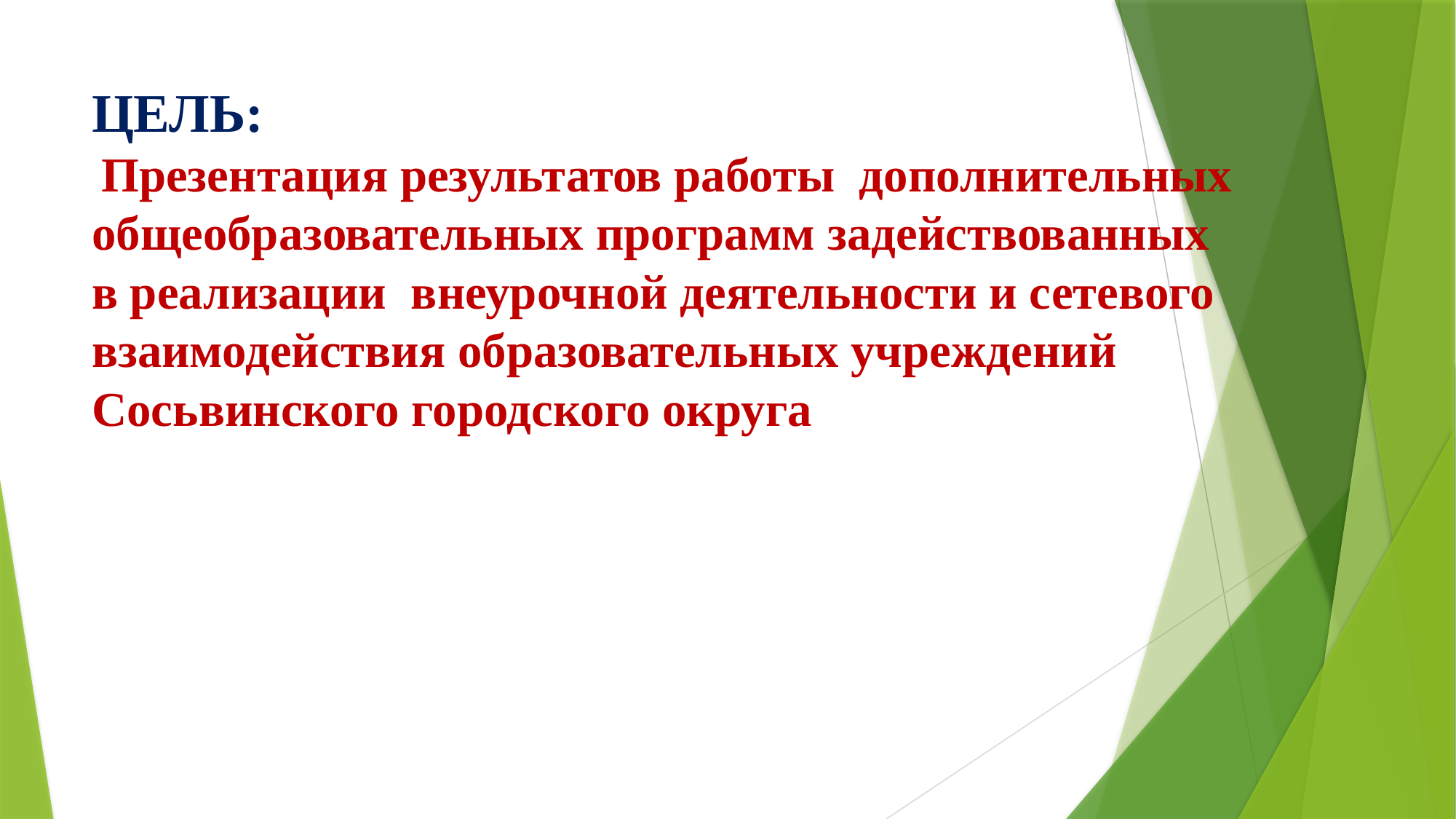

# ЦЕЛЬ: Презентация результатов работы  дополнительных общеобразовательных программ задействованных в реализации  внеурочной деятельности и сетевого взаимодействия образовательных учреждений Сосьвинского городского округа